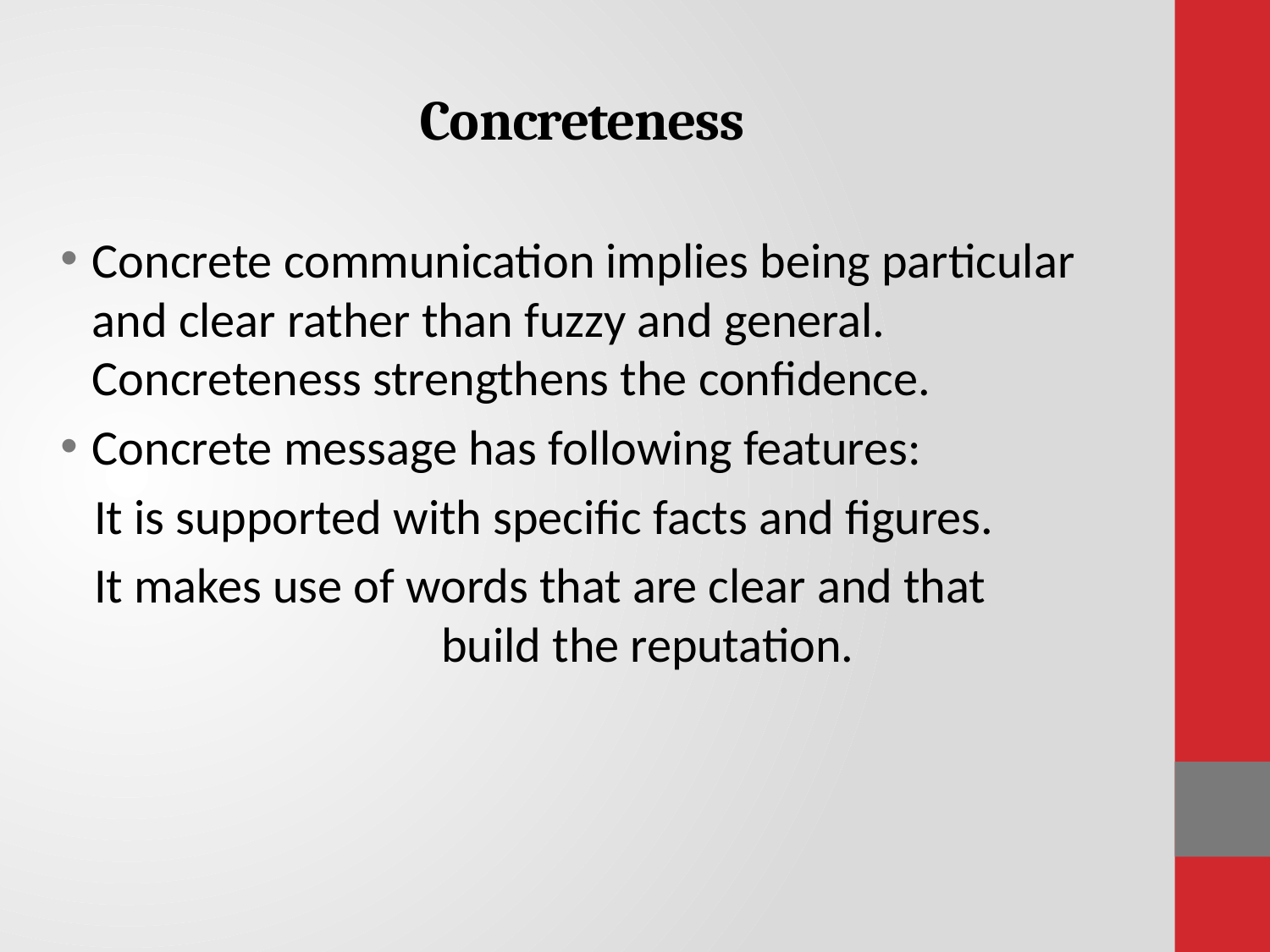

# Concreteness
Concrete communication implies being particular and clear rather than fuzzy and general. Concreteness strengthens the confidence.
Concrete message has following features:
   It is supported with specific facts and figures.
   It makes use of words that are clear and that                                        	build the reputation.